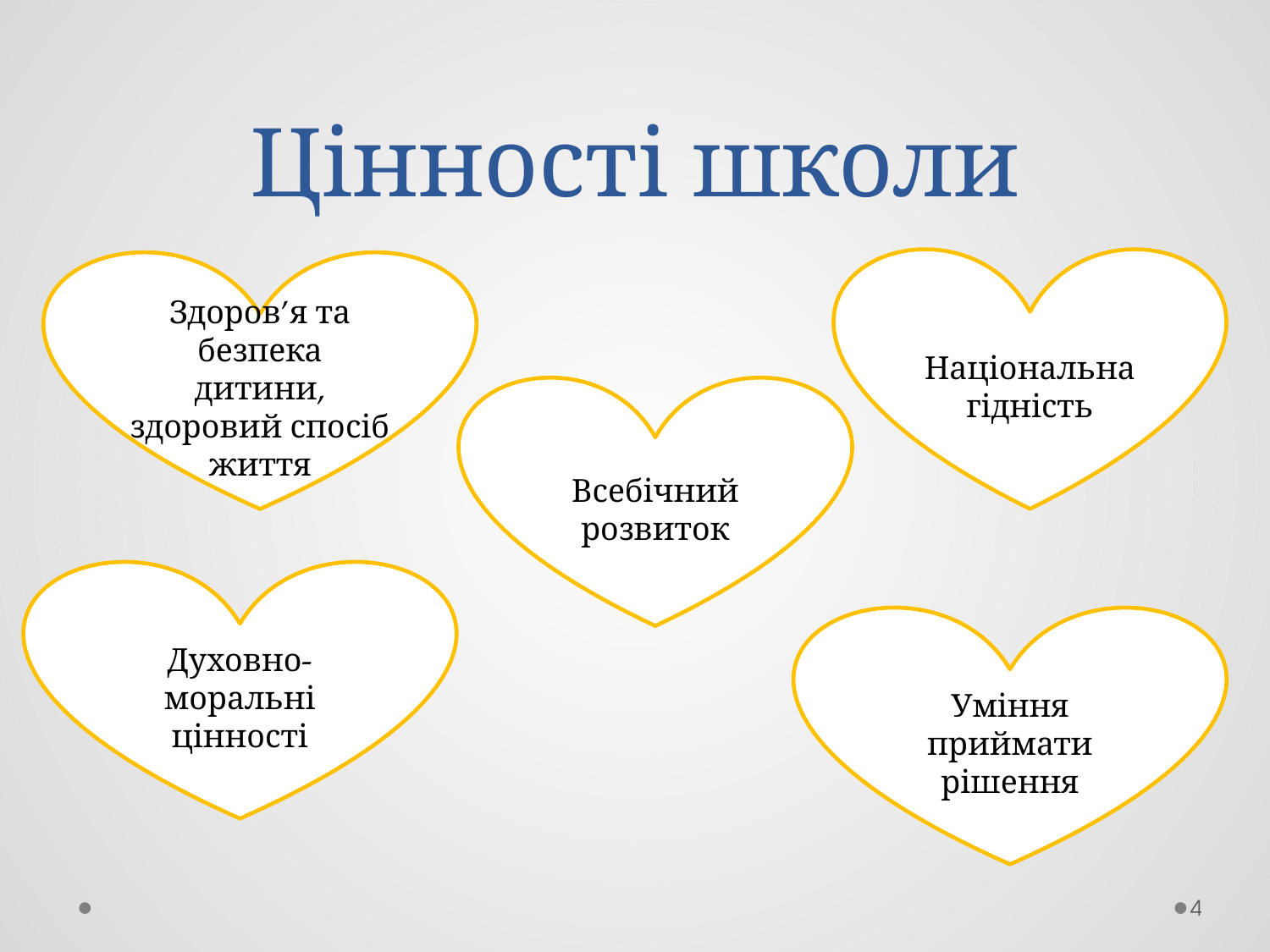

# Цінності школи

Національна гідність

Здоров’я та безпека дитини, здоровий спосіб життя

Всебічний розвиток

Духовно-моральні цінності

Уміння приймати рішення
4